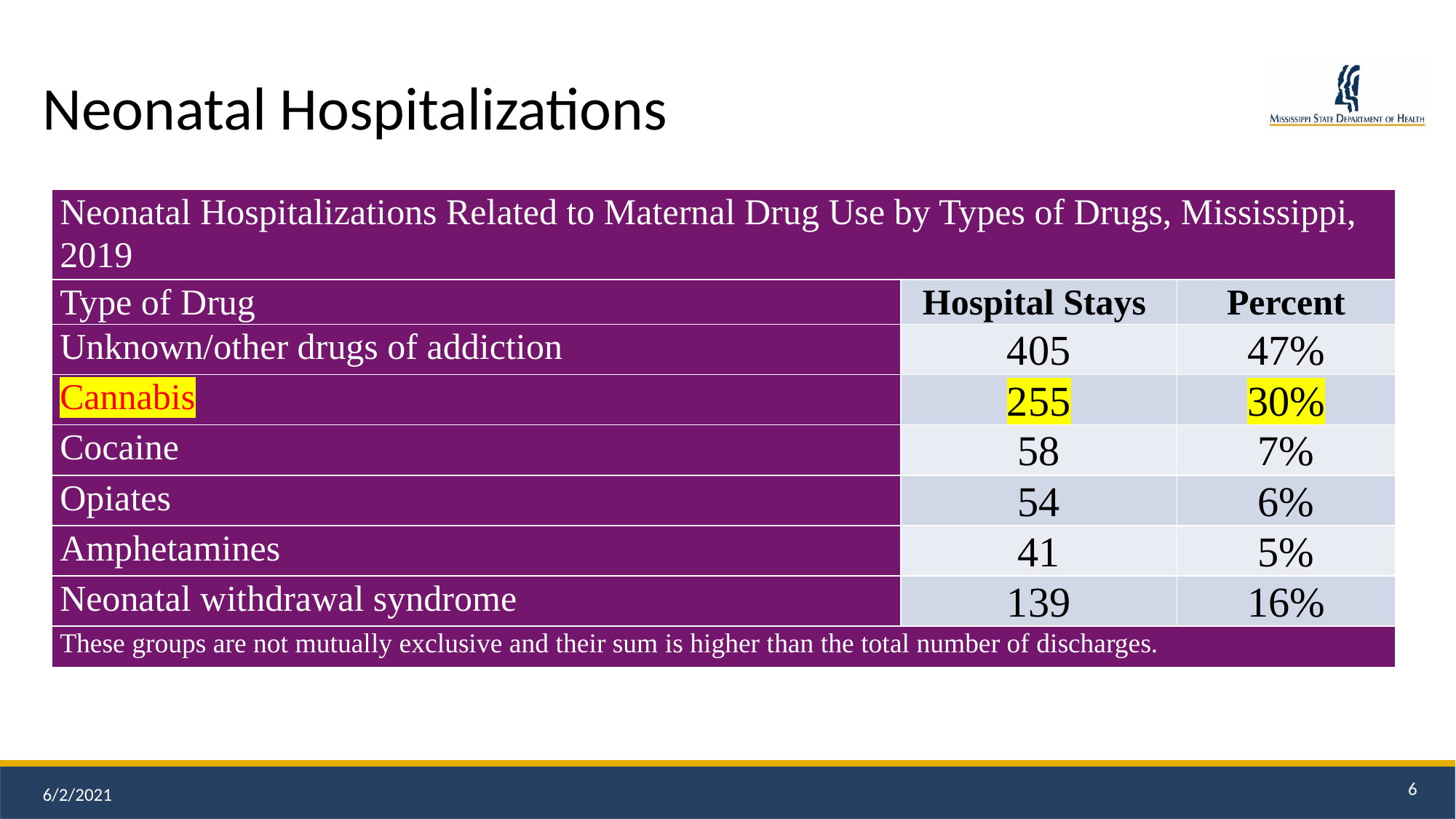

# Neonatal Hospitalizations
| Neonatal Hospitalizations Related to Maternal Drug Use by Types of Drugs, Mississippi, 2019 |  |  |
| --- | --- | --- |
| Type of Drug | Hospital Stays | Percent |
| Unknown/other drugs of addiction | 405 | 47% |
| Cannabis | 255 | 30% |
| Cocaine | 58 | 7% |
| Opiates | 54 | 6% |
| Amphetamines | 41 | 5% |
| Neonatal withdrawal syndrome | 139 | 16% |
| These groups are not mutually exclusive and their sum is higher than the total number of discharges. |  |  |
6
6/2/2021